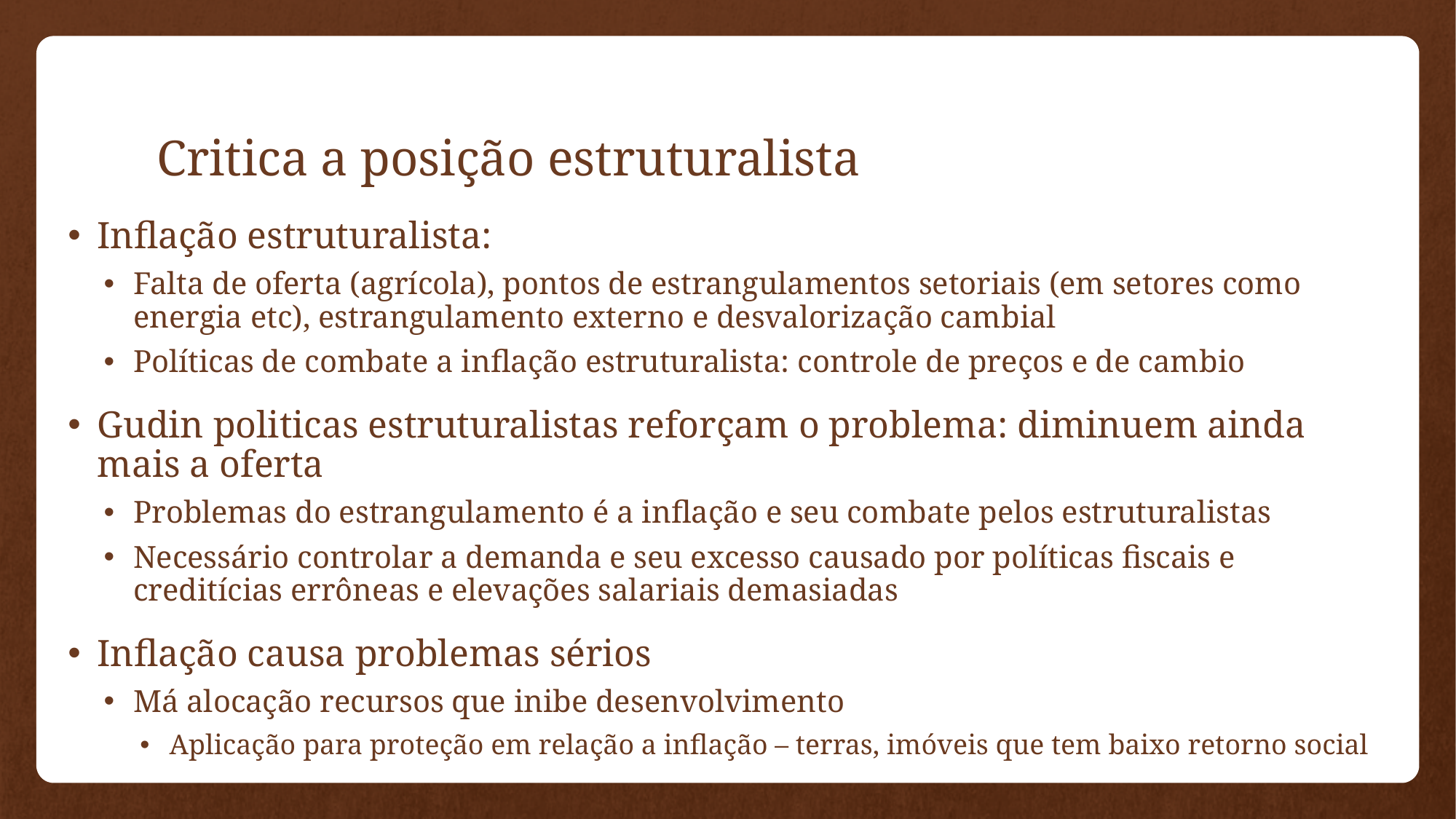

# Critica a posição estruturalista
Inflação estruturalista:
Falta de oferta (agrícola), pontos de estrangulamentos setoriais (em setores como energia etc), estrangulamento externo e desvalorização cambial
Políticas de combate a inflação estruturalista: controle de preços e de cambio
Gudin politicas estruturalistas reforçam o problema: diminuem ainda mais a oferta
Problemas do estrangulamento é a inflação e seu combate pelos estruturalistas
Necessário controlar a demanda e seu excesso causado por políticas fiscais e creditícias errôneas e elevações salariais demasiadas
Inflação causa problemas sérios
Má alocação recursos que inibe desenvolvimento
Aplicação para proteção em relação a inflação – terras, imóveis que tem baixo retorno social